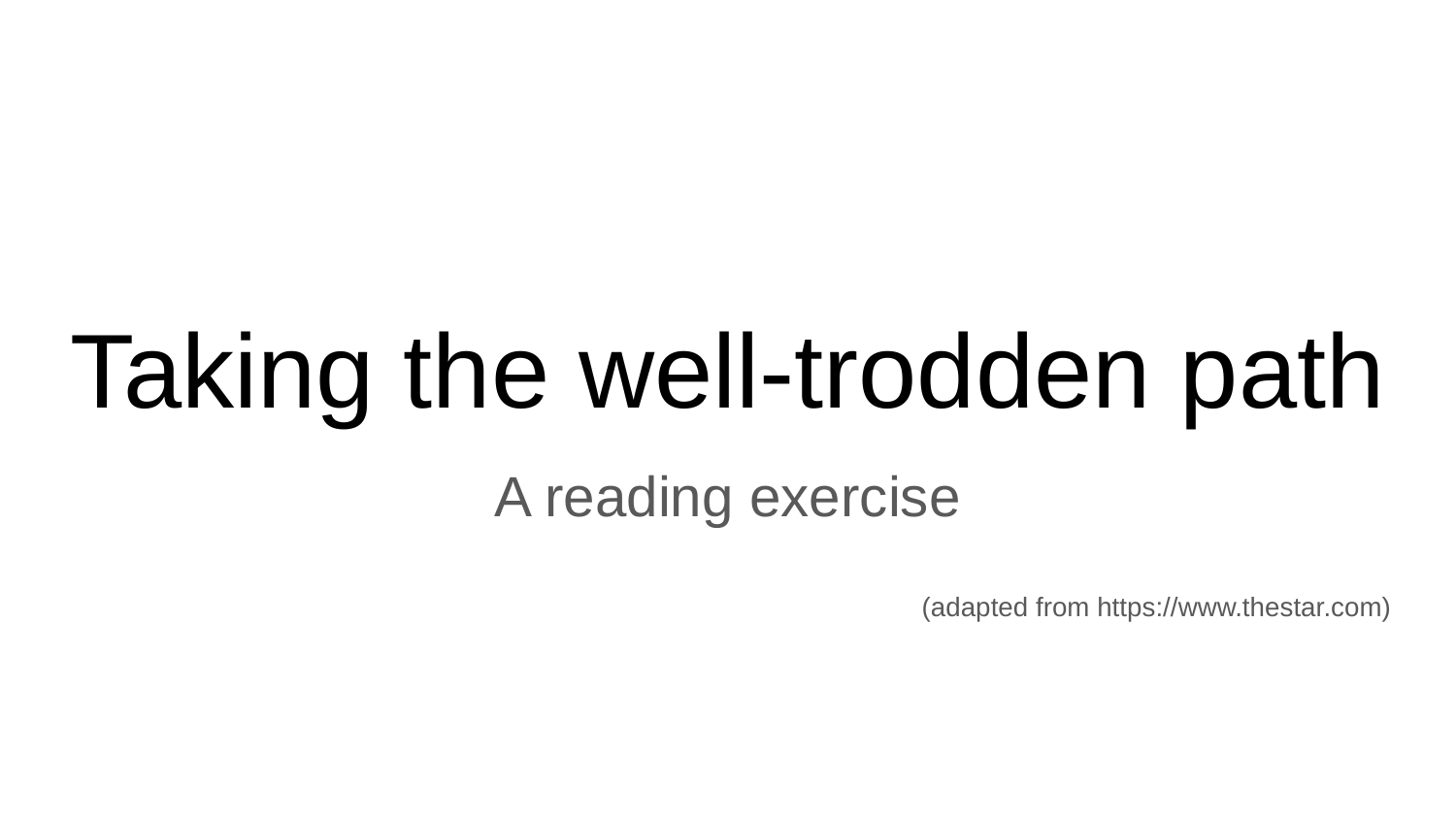

# Taking the well-trodden path
A reading exercise

(adapted from https://www.thestar.com)